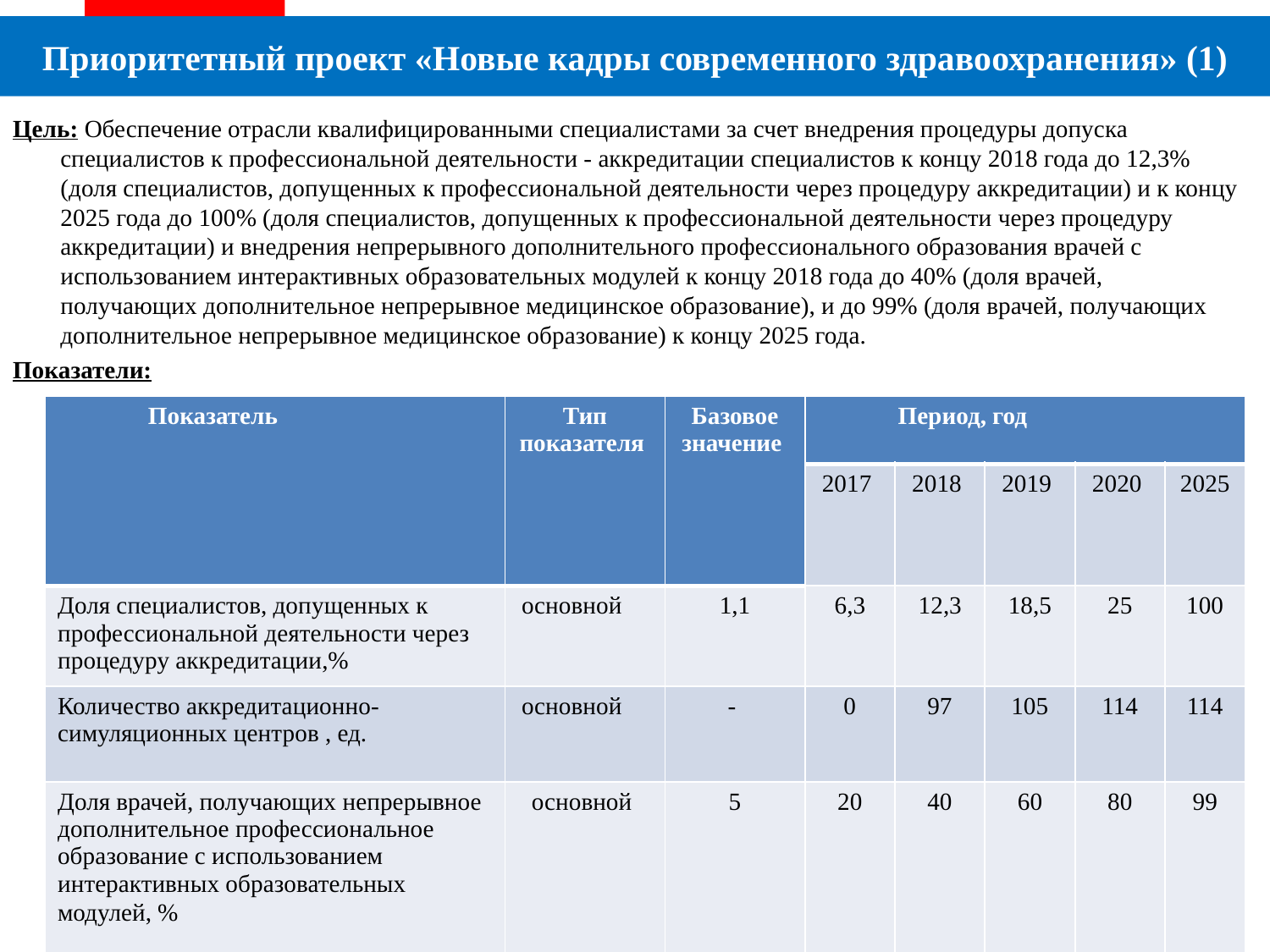

Приоритетный проект «Новые кадры современного здравоохранения» (1)
Цель: Обеспечение отрасли квалифицированными специалистами за счет внедрения процедуры допуска специалистов к профессиональной деятельности - аккредитации специалистов к концу 2018 года до 12,3% (доля специалистов, допущенных к профессиональной деятельности через процедуру аккредитации) и к концу 2025 года до 100% (доля специалистов, допущенных к профессиональной деятельности через процедуру аккредитации) и внедрения непрерывного дополнительного профессионального образования врачей с использованием интерактивных образовательных модулей к концу 2018 года до 40% (доля врачей, получающих дополнительное непрерывное медицинское образование), и до 99% (доля врачей, получающих дополнительное непрерывное медицинское образование) к концу 2025 года.
Показатели:

| Показатель | Тип показателя | Базовое значение | Период, год |  |  |  |  |
| --- | --- | --- | --- | --- | --- | --- | --- |
|  |  |  | 2017 | 2018 | 2019 | 2020 | 2025 |
| Доля специалистов, допущенных к профессиональной деятельности через процедуру аккредитации,% | основной | 1,1 | 6,3 | 12,3 | 18,5 | 25 | 100 |
| Количество аккредитационно-симуляционных центров , ед. | основной | - | 0 | 97 | 105 | 114 | 114 |
| Доля врачей, получающих непрерывное дополнительное профессиональное образование с использованием интерактивных образовательных модулей, % | основной | 5 | 20 | 40 | 60 | 80 | 99 |